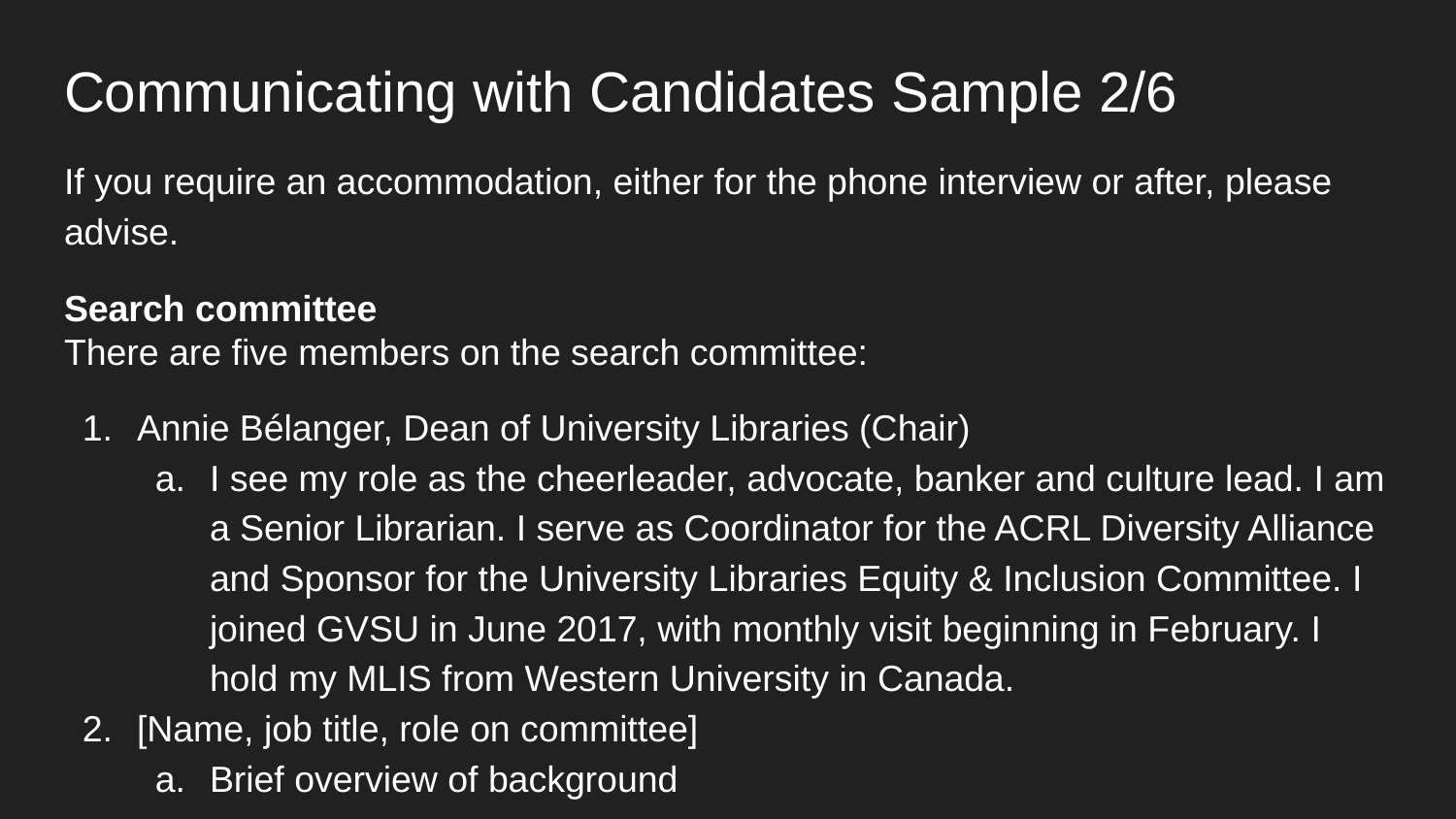

# Communicating with Candidates Sample 2/6
If you require an accommodation, either for the phone interview or after, please advise.
Search committee
There are five members on the search committee:
Annie Bélanger, Dean of University Libraries (Chair)
I see my role as the cheerleader, advocate, banker and culture lead. I am a Senior Librarian. I serve as Coordinator for the ACRL Diversity Alliance and Sponsor for the University Libraries Equity & Inclusion Committee. I joined GVSU in June 2017, with monthly visit beginning in February. I hold my MLIS from Western University in Canada.
[Name, job title, role on committee]
Brief overview of background